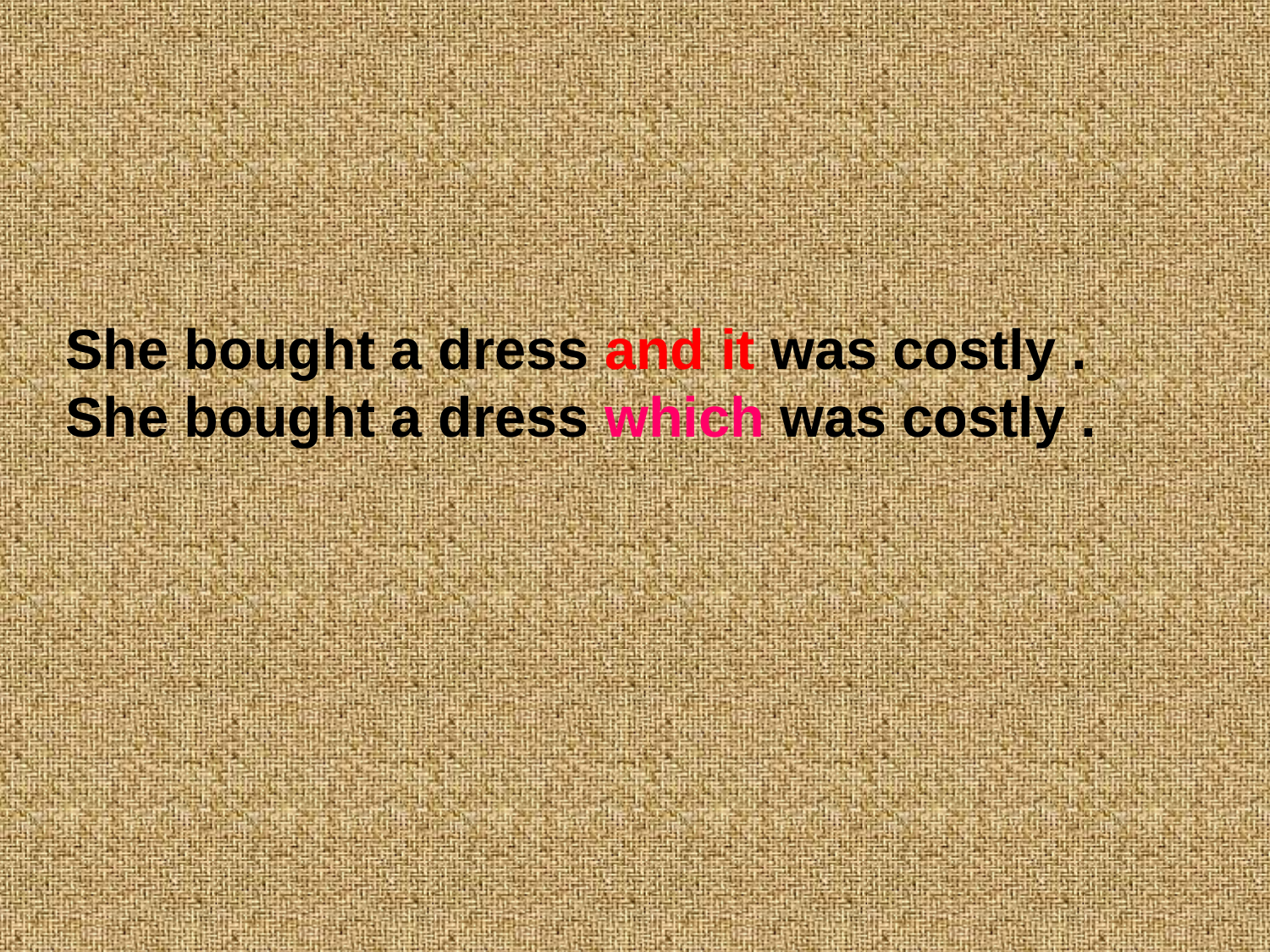

She bought a dress and it was costly .
She bought a dress which was costly .